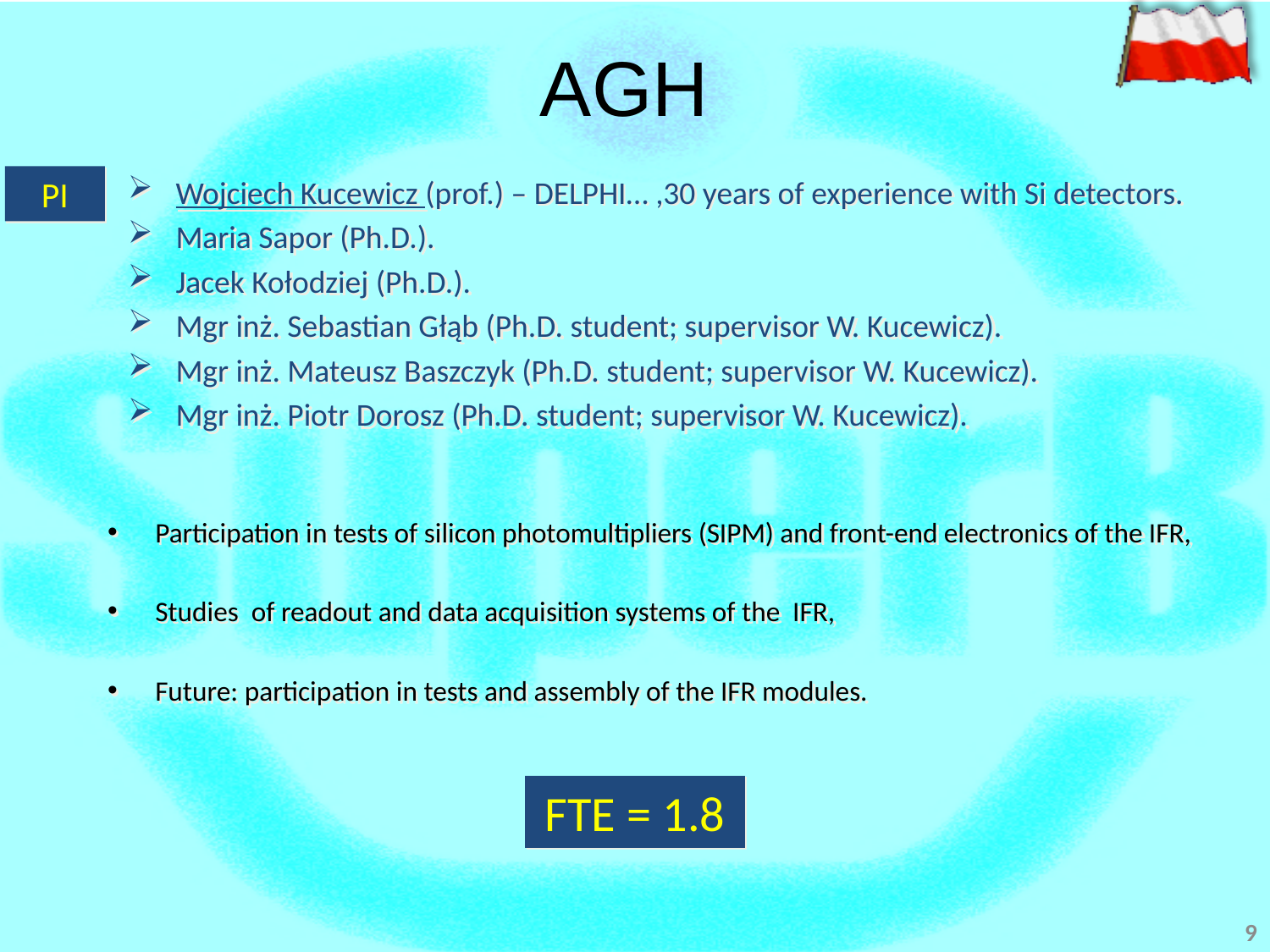

AGH
PI
Wojciech Kucewicz (prof.) – DELPHI… ,30 years of experience with Si detectors.
Maria Sapor (Ph.D.).
Jacek Kołodziej (Ph.D.).
Mgr inż. Sebastian Głąb (Ph.D. student; supervisor W. Kucewicz).
Mgr inż. Mateusz Baszczyk (Ph.D. student; supervisor W. Kucewicz).
Mgr inż. Piotr Dorosz (Ph.D. student; supervisor W. Kucewicz).

Participation in tests of silicon photomultipliers (SIPM) and front-end electronics of the IFR,

Studies  of readout and data acquisition systems of the  IFR,

Future: participation in tests and assembly of the IFR modules.
FTE = 1.8
9